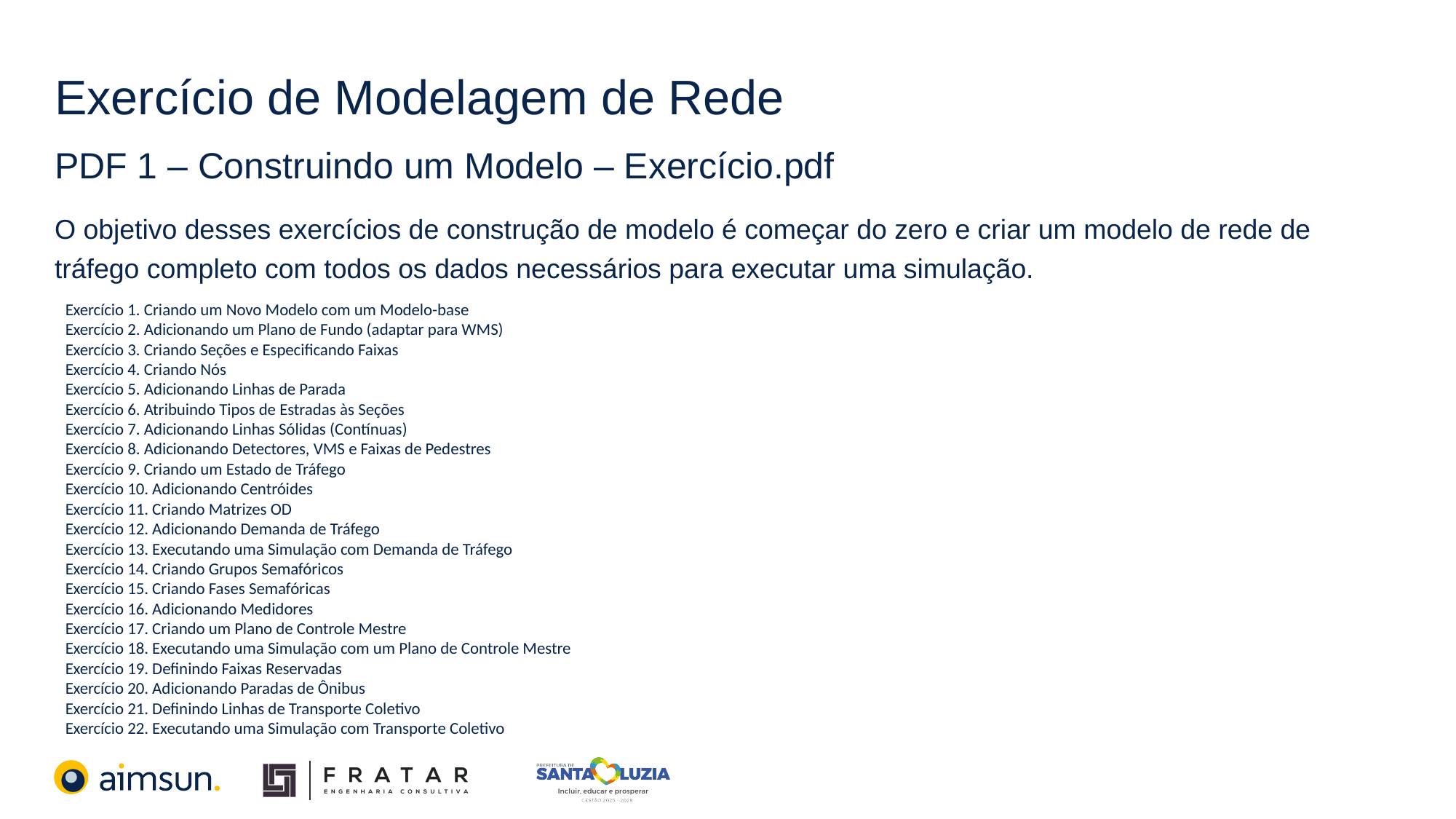

# Exercício de Modelagem de Rede
PDF 1 – Construindo um Modelo – Exercício.pdf
O objetivo desses exercícios de construção de modelo é começar do zero e criar um modelo de rede de tráfego completo com todos os dados necessários para executar uma simulação.

Exercício 1. Criando um Novo Modelo com um Modelo-base
Exercício 2. Adicionando um Plano de Fundo (adaptar para WMS)
Exercício 3. Criando Seções e Especificando Faixas
Exercício 4. Criando Nós
Exercício 5. Adicionando Linhas de Parada
Exercício 6. Atribuindo Tipos de Estradas às Seções
Exercício 7. Adicionando Linhas Sólidas (Contínuas)
Exercício 8. Adicionando Detectores, VMS e Faixas de Pedestres
Exercício 9. Criando um Estado de Tráfego
Exercício 10. Adicionando Centróides
Exercício 11. Criando Matrizes OD
Exercício 12. Adicionando Demanda de Tráfego
Exercício 13. Executando uma Simulação com Demanda de Tráfego
Exercício 14. Criando Grupos Semafóricos
Exercício 15. Criando Fases Semafóricas
Exercício 16. Adicionando Medidores
Exercício 17. Criando um Plano de Controle Mestre
Exercício 18. Executando uma Simulação com um Plano de Controle Mestre
Exercício 19. Definindo Faixas Reservadas
Exercício 20. Adicionando Paradas de Ônibus
Exercício 21. Definindo Linhas de Transporte Coletivo
Exercício 22. Executando uma Simulação com Transporte Coletivo